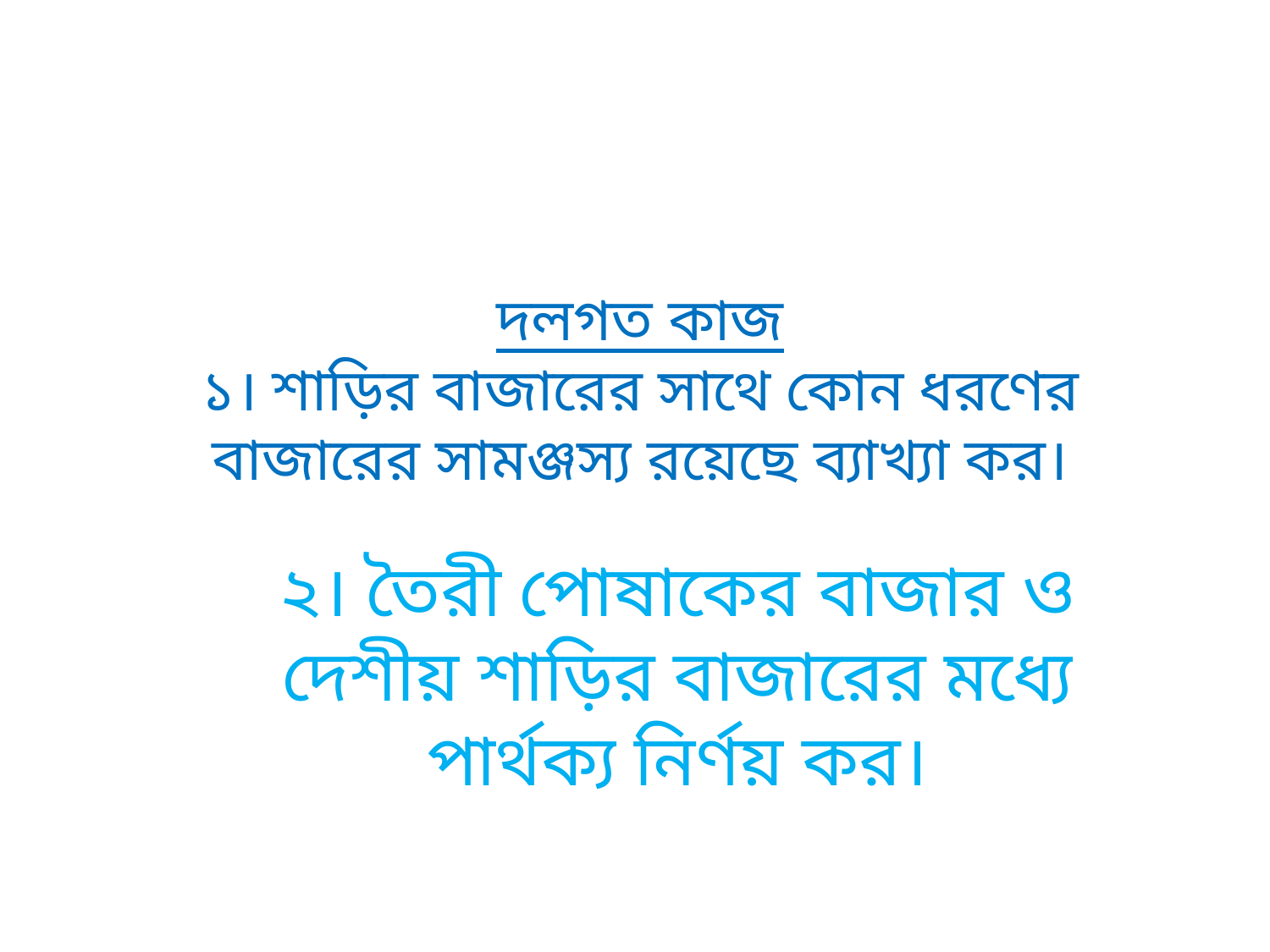

# দলগত কাজ ১। শাড়ির বাজারের সাথে কোন ধরণের বাজারের সামঞ্জস্য রয়েছে ব্যাখ্যা কর।
২। তৈরী পোষাকের বাজার ও দেশীয় শাড়ির বাজারের মধ্যে পার্থক্য নির্ণয় কর।